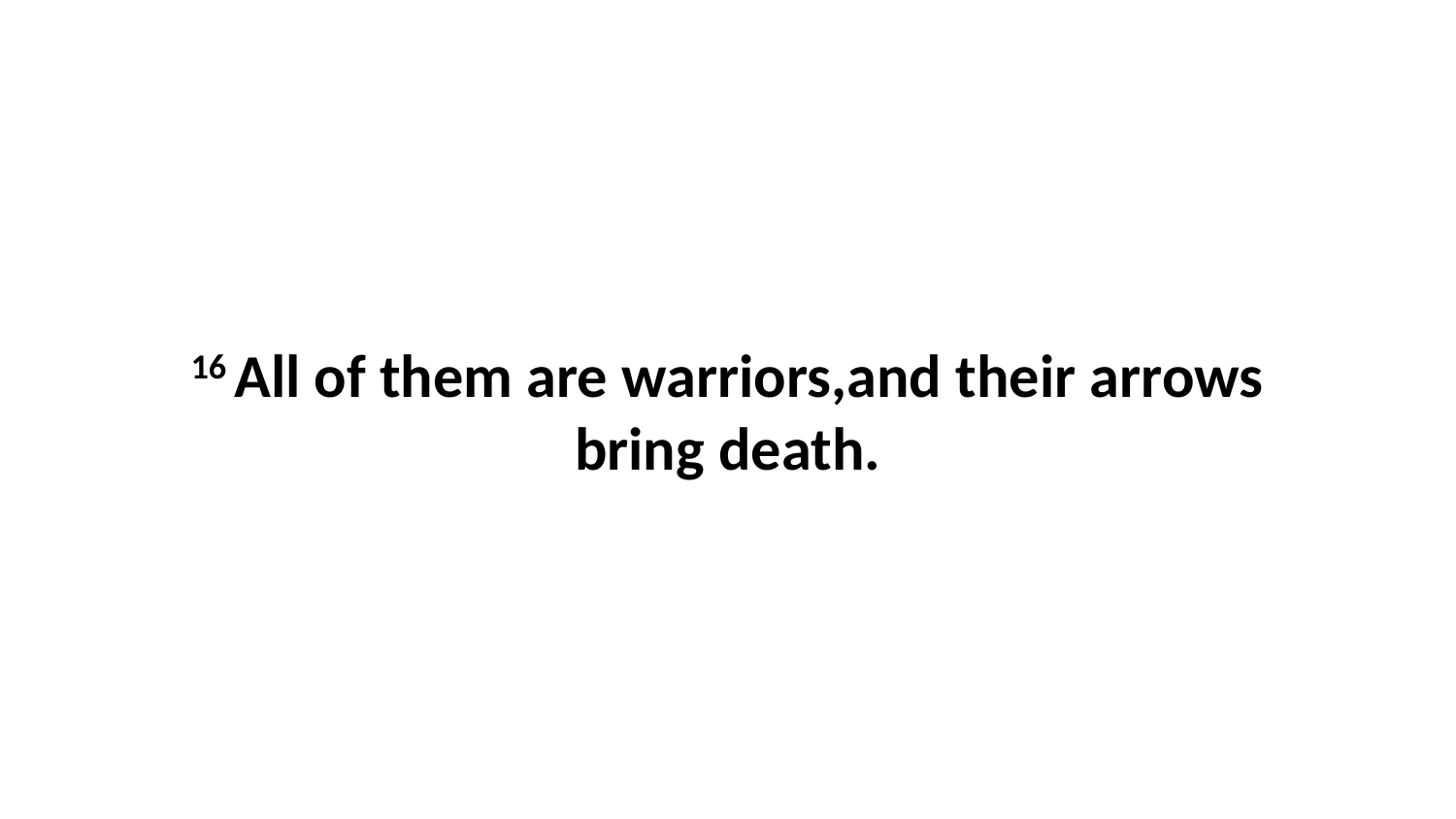

16 All of them are warriors,and their arrows bring death.